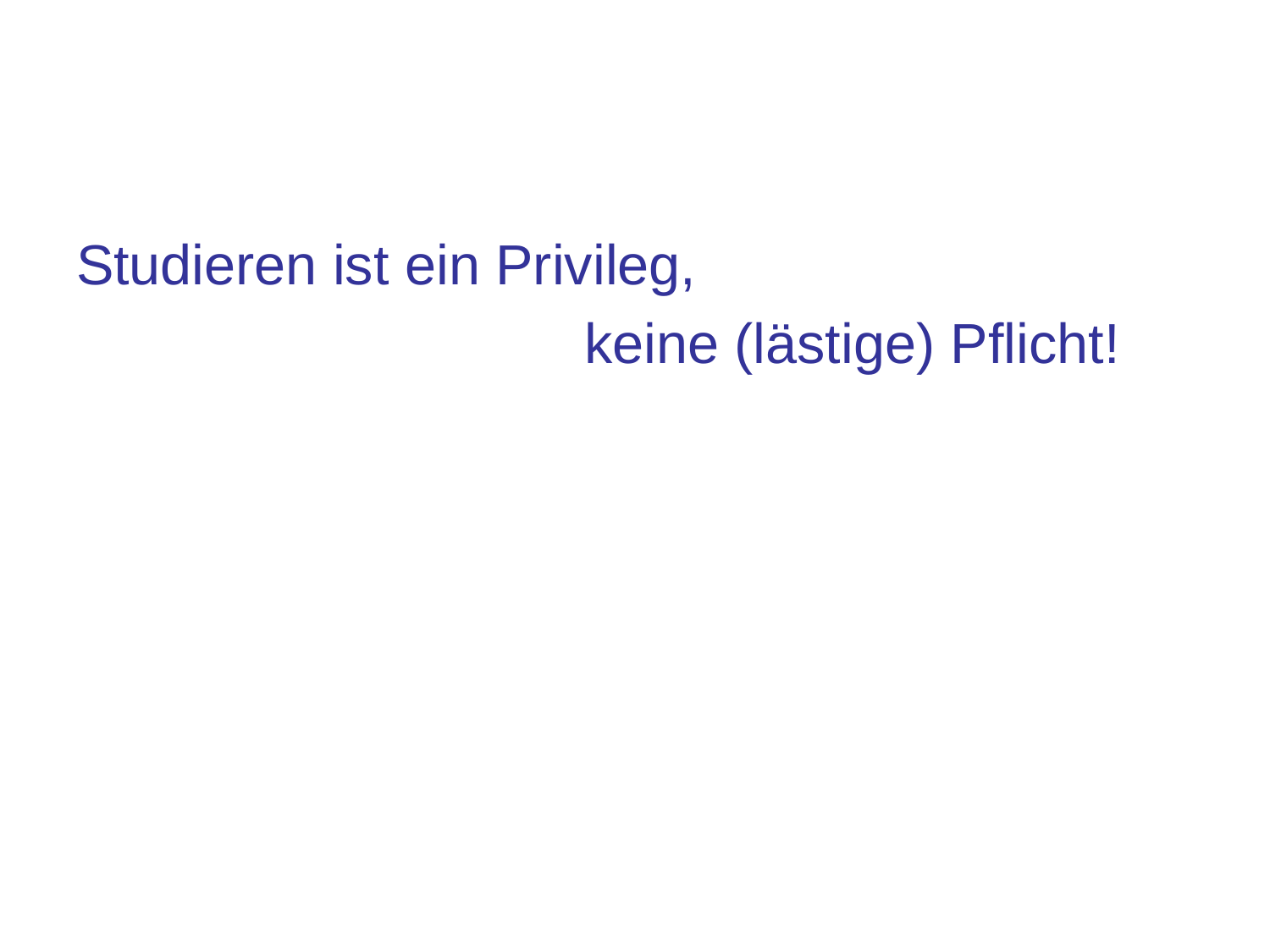

#
Studieren ist ein Privileg,
   				keine (lästige) Pflicht!
BMI-Einführung 2016 M. Dahm